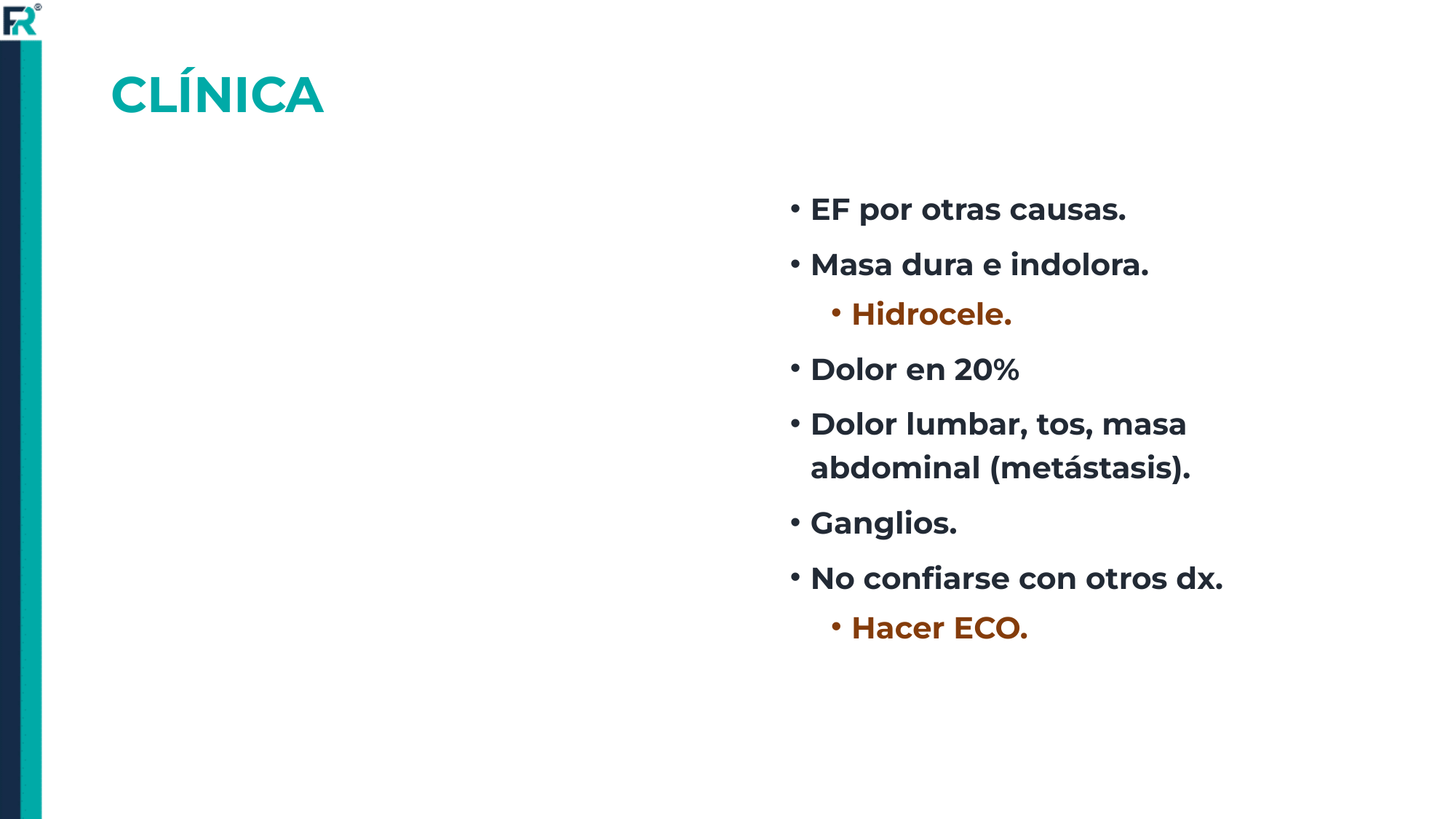

# CLÍNICA
EF por otras causas.
Masa dura e indolora.
Hidrocele.
Dolor en 20%
Dolor lumbar, tos, masa abdominal (metástasis).
Ganglios.
No confiarse con otros dx.
Hacer ECO.